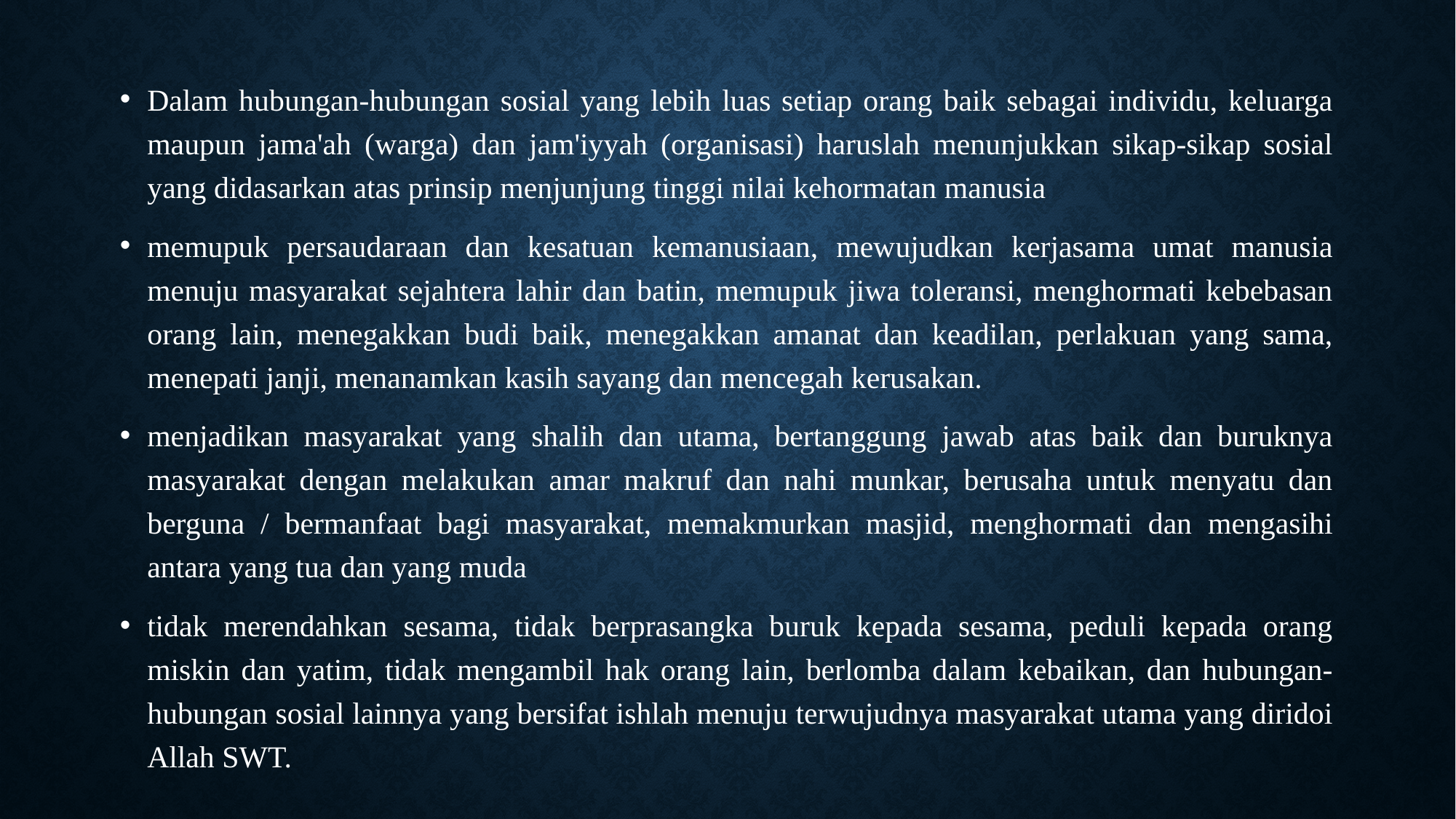

Dalam hubungan-hubungan sosial yang lebih luas setiap orang baik sebagai individu, keluarga maupun jama'ah (warga) dan jam'iyyah (organisasi) haruslah menunjukkan sikap-sikap sosial yang didasarkan atas prinsip menjunjung tinggi nilai kehormatan manusia
memupuk persaudaraan dan kesatuan kemanusiaan, mewujudkan kerjasama umat manusia menuju masyarakat sejahtera lahir dan batin, memupuk jiwa toleransi, menghormati kebebasan orang lain, menegakkan budi baik, menegakkan amanat dan keadilan, perlakuan yang sama, menepati janji, menanamkan kasih sayang dan mencegah kerusakan.
menjadikan masyarakat yang shalih dan utama, bertanggung jawab atas baik dan buruknya masyarakat dengan melakukan amar makruf dan nahi munkar, berusaha untuk menyatu dan berguna / bermanfaat bagi masyarakat, memakmurkan masjid, menghormati dan mengasihi antara yang tua dan yang muda
tidak merendahkan sesama, tidak berprasangka buruk kepada sesama, peduli kepada orang miskin dan yatim, tidak mengambil hak orang lain, berlomba dalam kebaikan, dan hubungan-hubungan sosial lainnya yang bersifat ishlah menuju terwujudnya masyarakat utama yang diridoi Allah SWT.